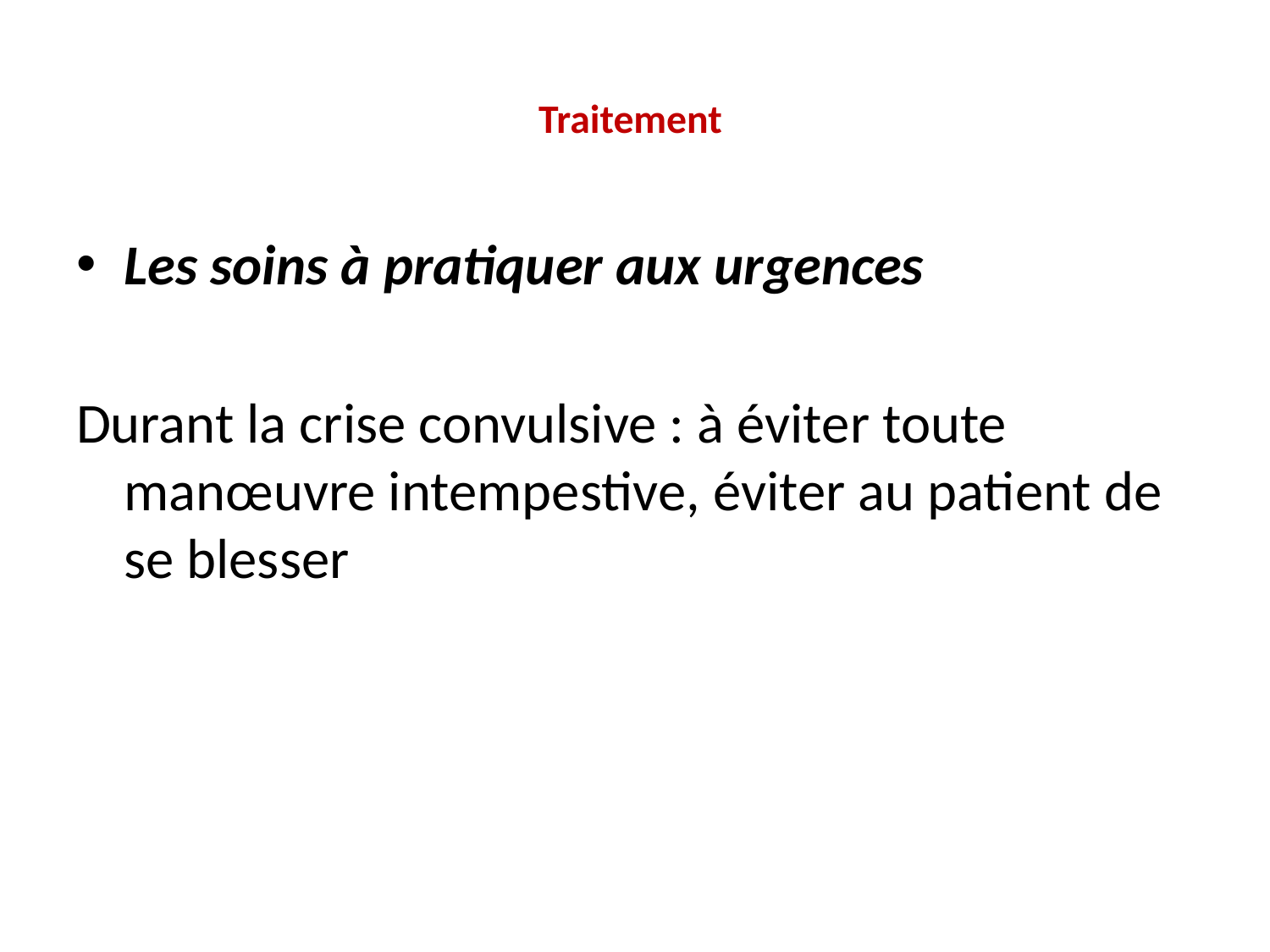

# Traitement
Les soins à pratiquer aux urgences

Durant la crise convulsive : à éviter toute manœuvre intempestive, éviter au patient de se blesser